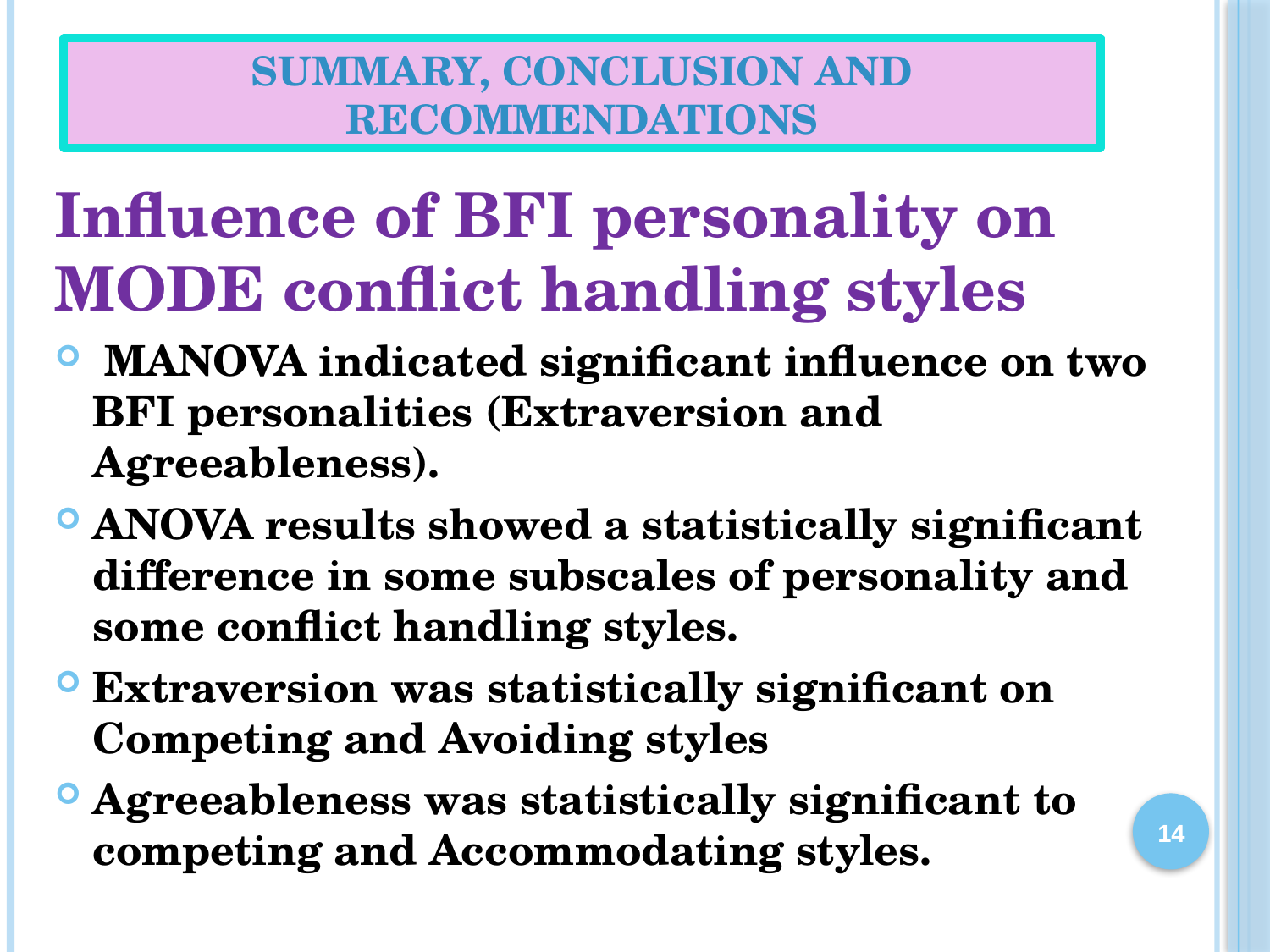

# Summary, Conclusion and Recommendations
Influence of BFI personality on MODE conflict handling styles
 MANOVA indicated significant influence on two BFI personalities (Extraversion and Agreeableness).
ANOVA results showed a statistically significant difference in some subscales of personality and some conflict handling styles.
Extraversion was statistically significant on Competing and Avoiding styles
Agreeableness was statistically significant to competing and Accommodating styles.

14